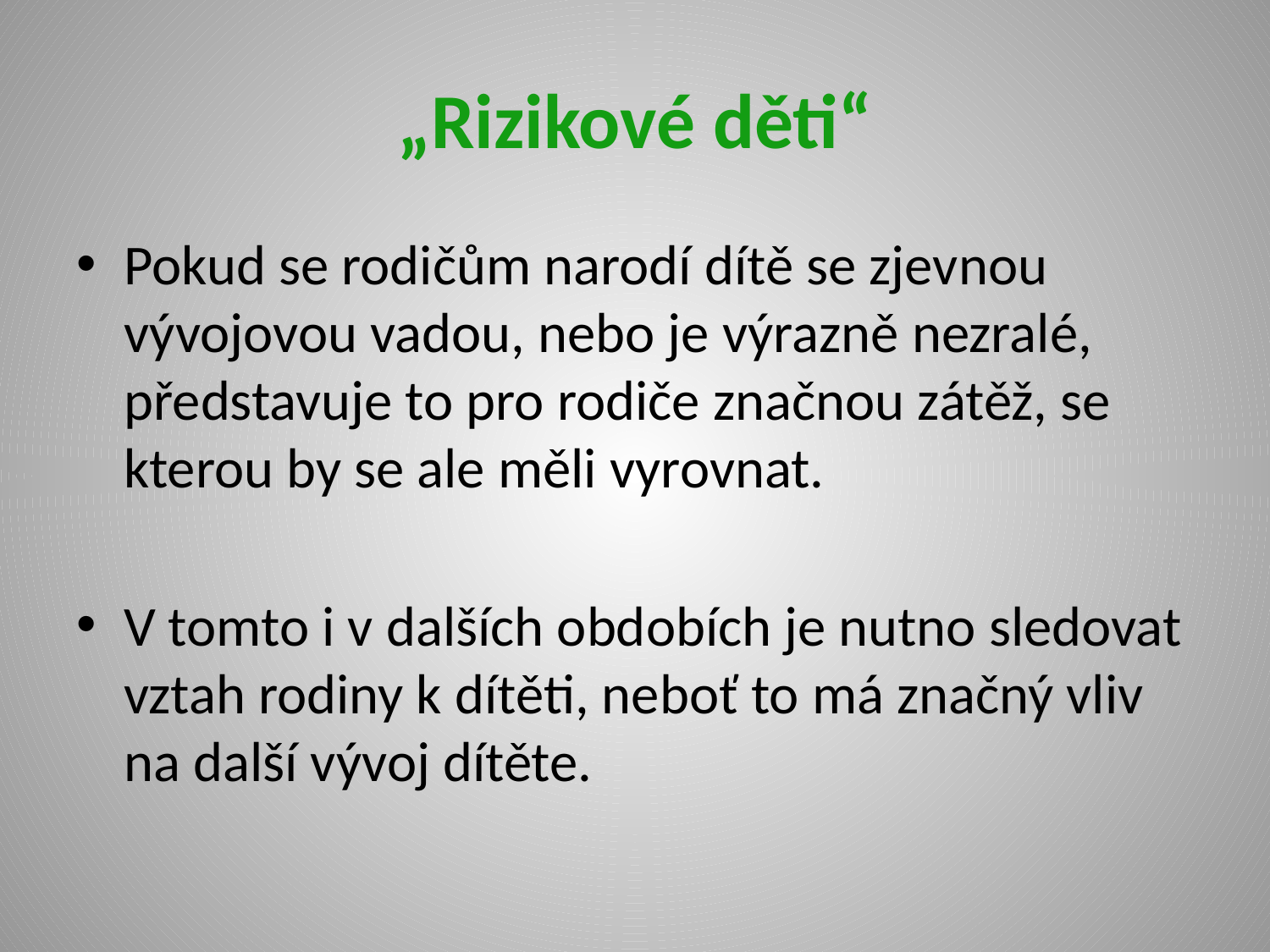

# „Rizikové děti“
Pokud se rodičům narodí dítě se zjevnou vývojovou vadou, nebo je výrazně nezralé, představuje to pro rodiče značnou zátěž, se kterou by se ale měli vyrovnat.

V tomto i v dalších obdobích je nutno sledovat vztah rodiny k dítěti, neboť to má značný vliv na další vývoj dítěte.